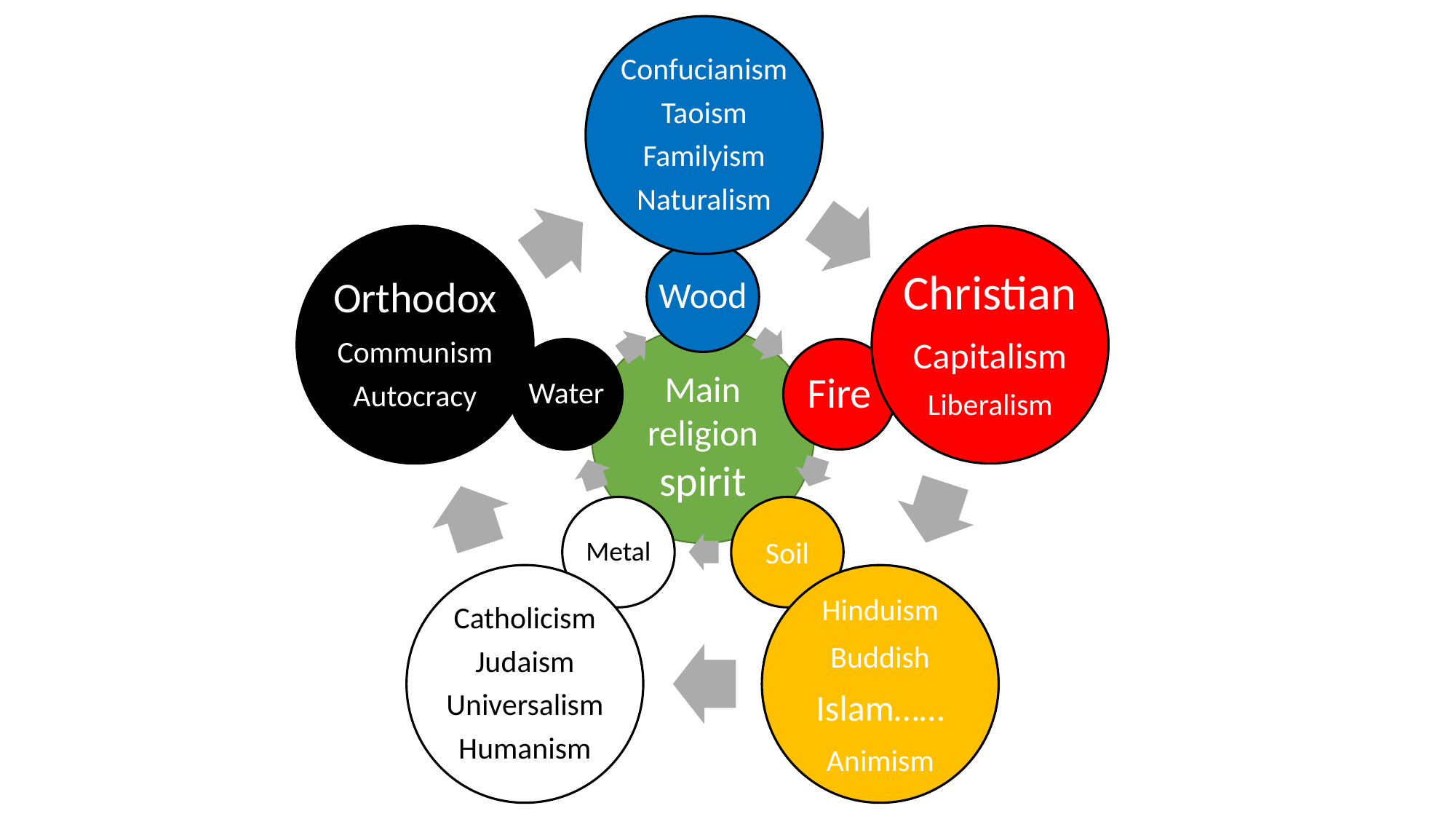

Confucianism
Taoism
Familyism
Naturalism

Orthodox
Communism
Autocracy
Christian
Capitalism
Liberalism

Catholicism
Judaism
Universalism
Humanism
Hinduism
Buddish
Islam……
Animism

Wood

Water
Fire

Metal
Soil

Main
religion
spirit